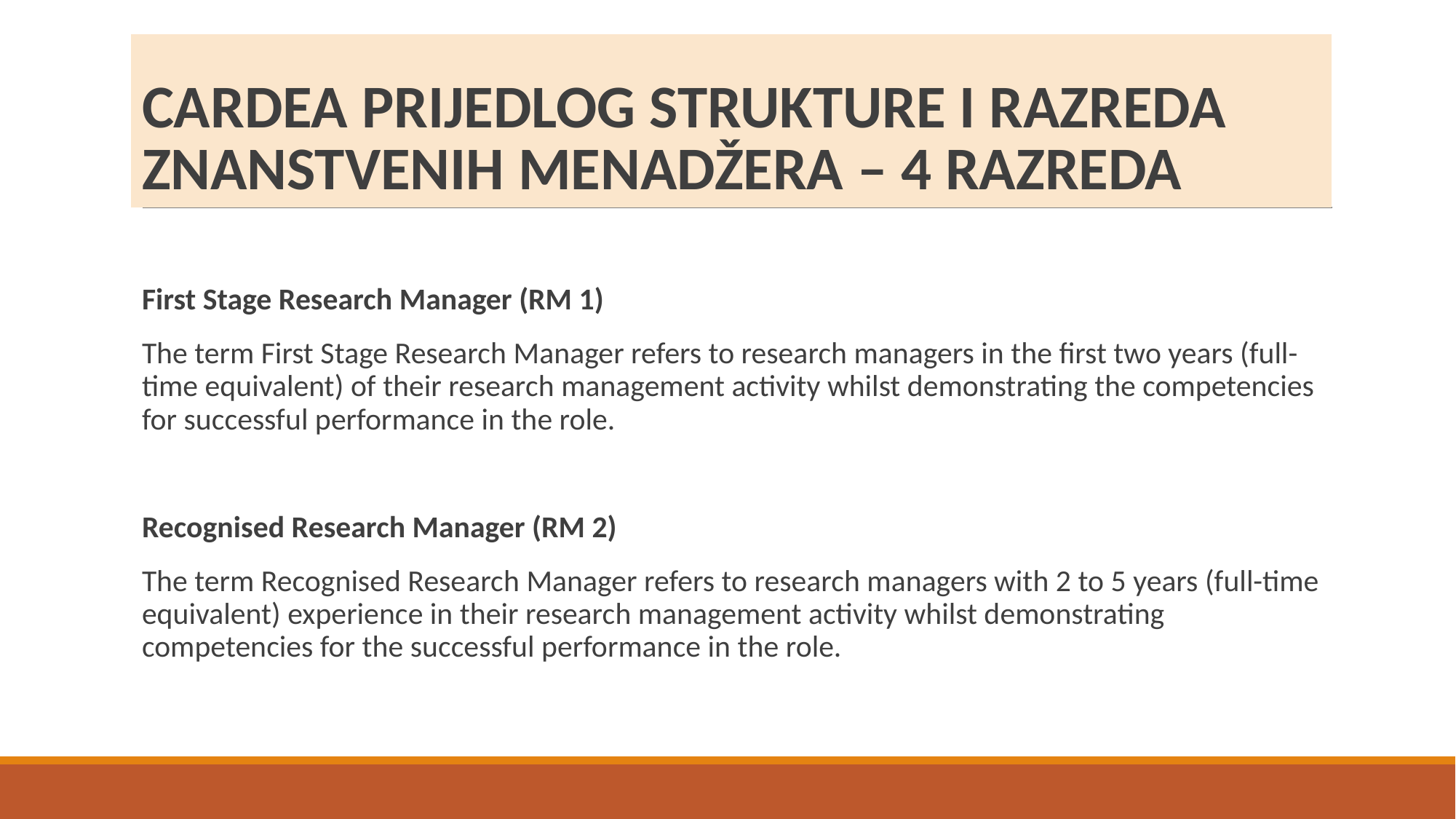

# CARDEA PRIJEDLOG STRUKTURE I RAZREDA ZNANSTVENIH MENADŽERA – 4 RAZREDA

First Stage Research Manager (RM 1)
The term First Stage Research Manager refers to research managers in the first two years (full- time equivalent) of their research management activity whilst demonstrating the competencies for successful performance in the role.

Recognised Research Manager (RM 2)
The term Recognised Research Manager refers to research managers with 2 to 5 years (full-time equivalent) experience in their research management activity whilst demonstrating competencies for the successful performance in the role.